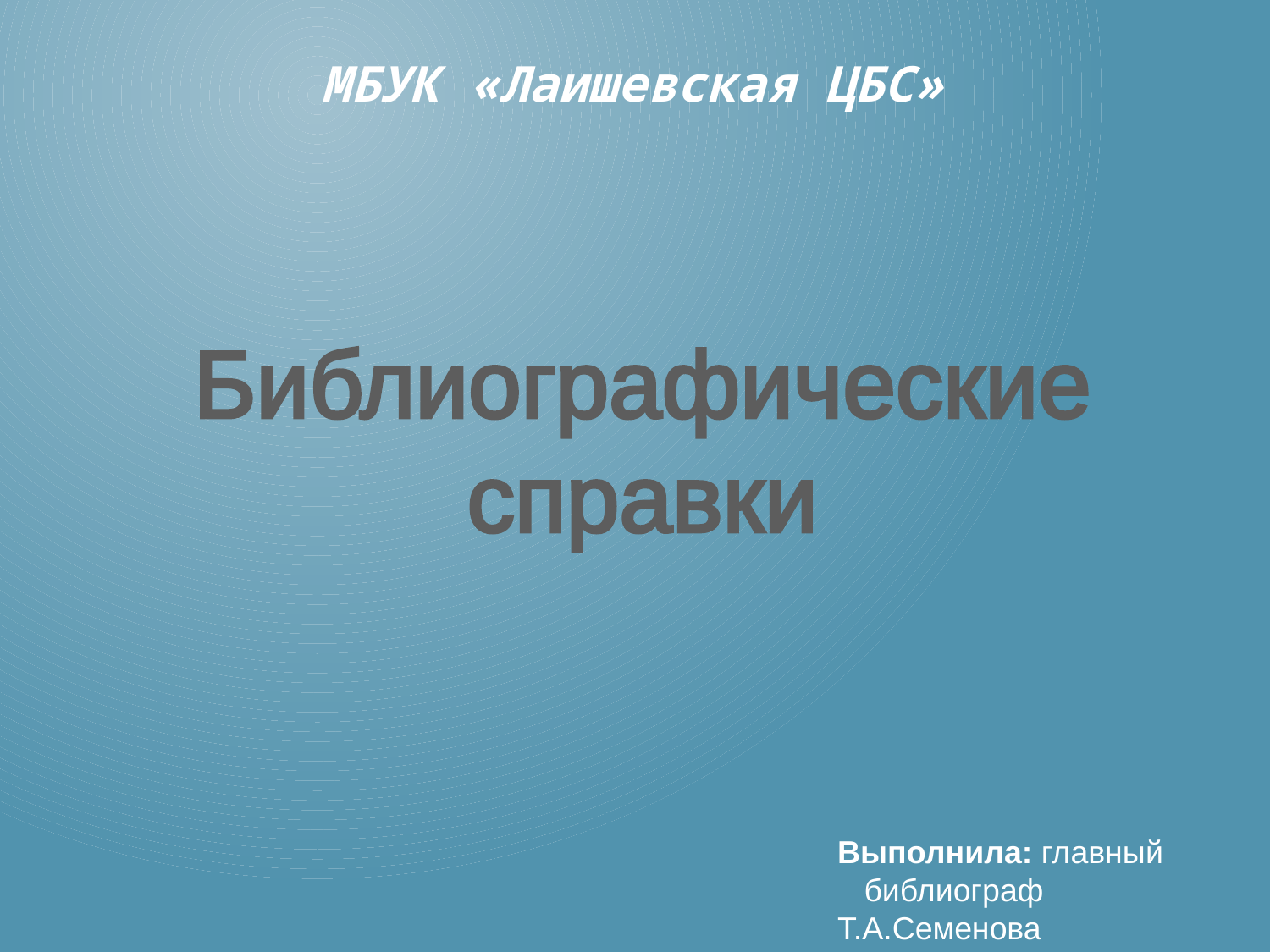

МБУК «Лаишевская ЦБС»
# Библиографические справки
Выполнила: главный            библиограф Т.А.Семенова